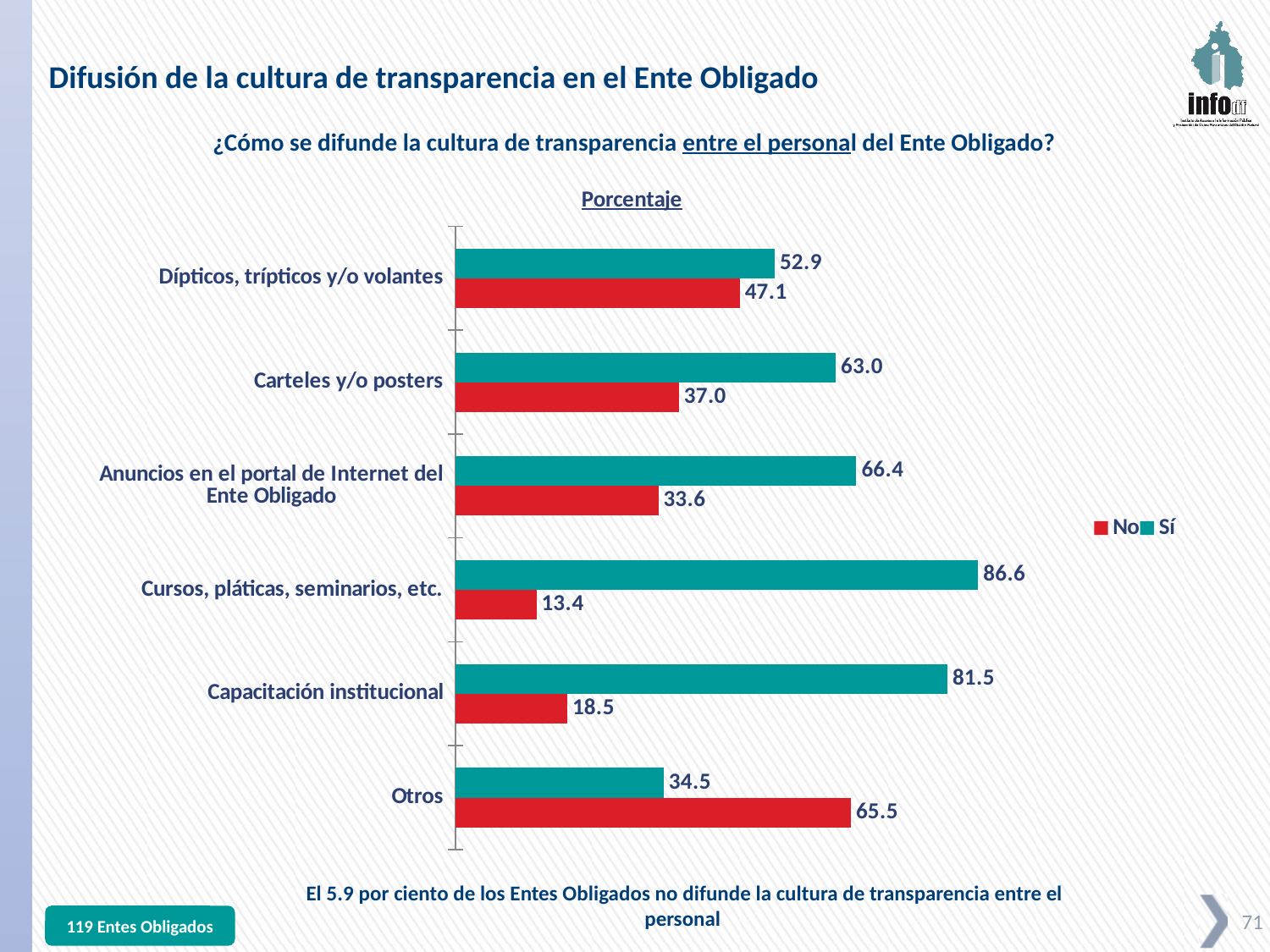

Difusión de la cultura de transparencia en el Ente Obligado
¿Cómo se difunde la cultura de transparencia entre el personal del Ente Obligado?

### Chart: Porcentaje

| Category | Sí | No |
|---|---|---|
| Dípticos, trípticos y/o volantes | 52.9 | 47.1 |
| Carteles y/o posters | 63.0 | 37.0 |
| Anuncios en el portal de Internet del Ente Obligado | 66.4 | 33.6 |
| Cursos, pláticas, seminarios, etc. | 86.6 | 13.4 |
| Capacitación institucional | 81.5 | 18.5 |
| Otros | 34.5 | 65.5 |
El 5.9 por ciento de los Entes Obligados no difunde la cultura de transparencia entre el personal
119 Entes Obligados